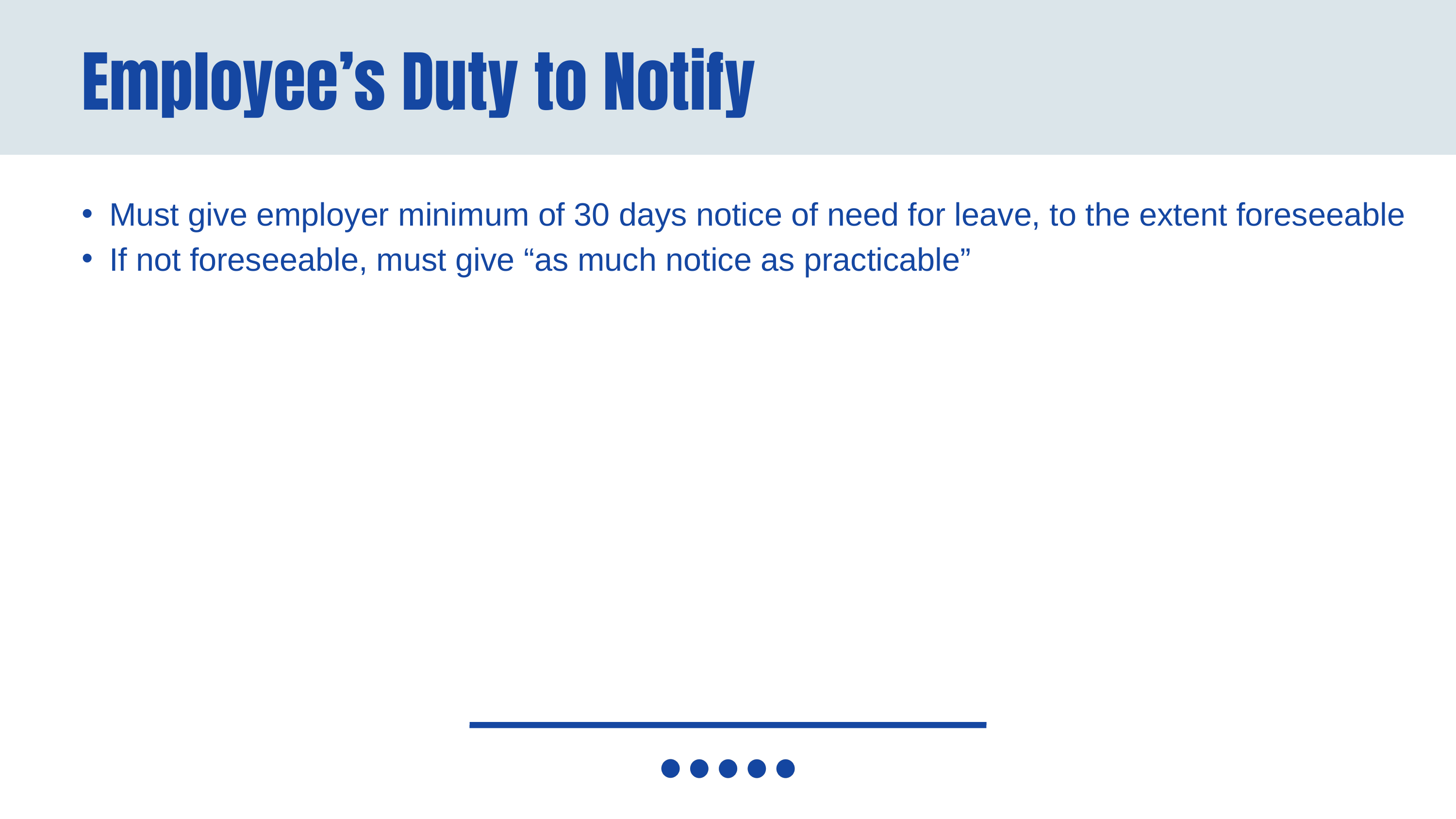

Employee’s Duty to Notify
Must give employer minimum of 30 days notice of need for leave, to the extent foreseeable
If not foreseeable, must give “as much notice as practicable”